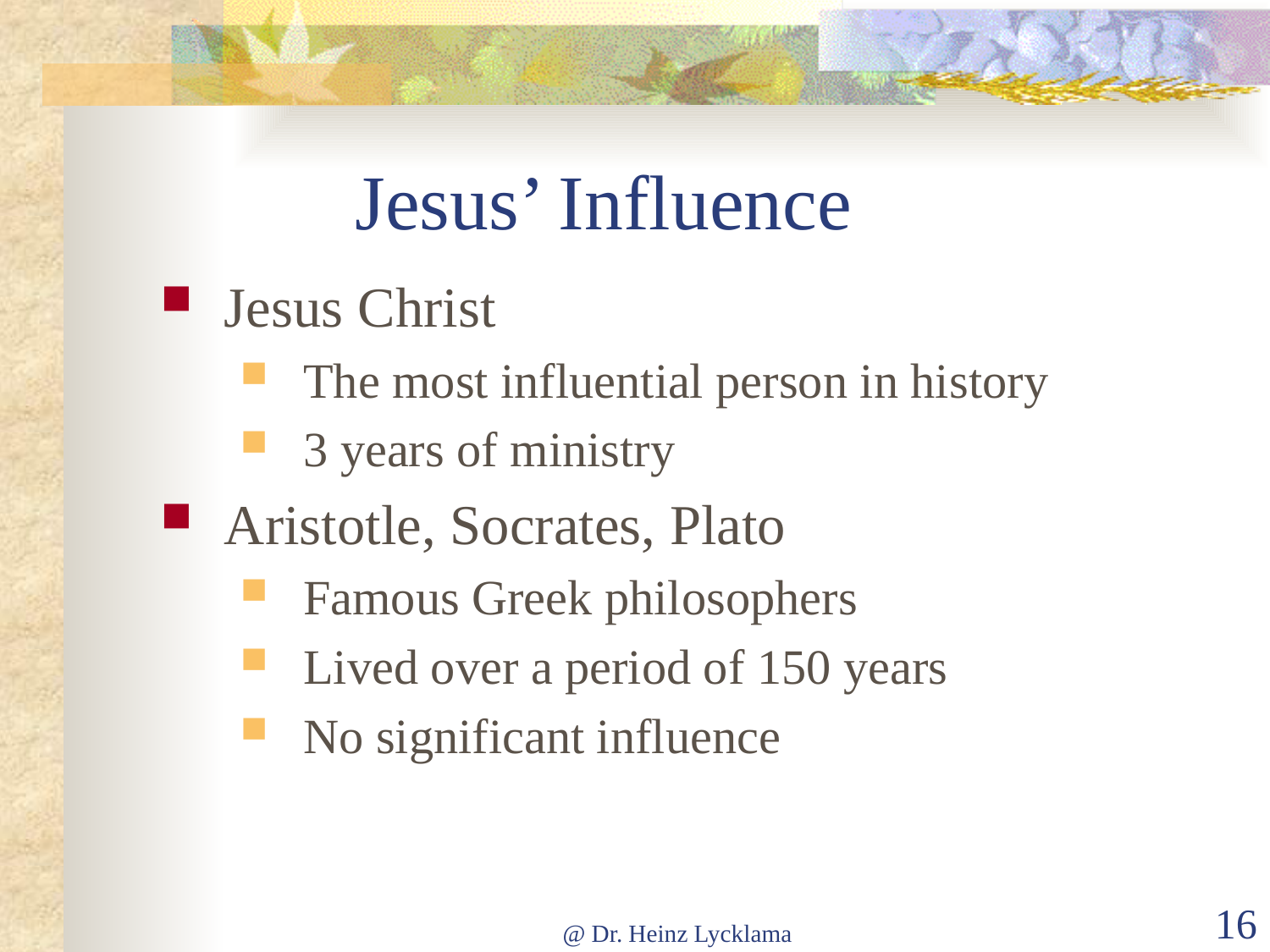

# Jesus’ Influence
Jesus Christ
The most influential person in history
3 years of ministry
Aristotle, Socrates, Plato
Famous Greek philosophers
Lived over a period of 150 years
No significant influence
@ Dr. Heinz Lycklama
16